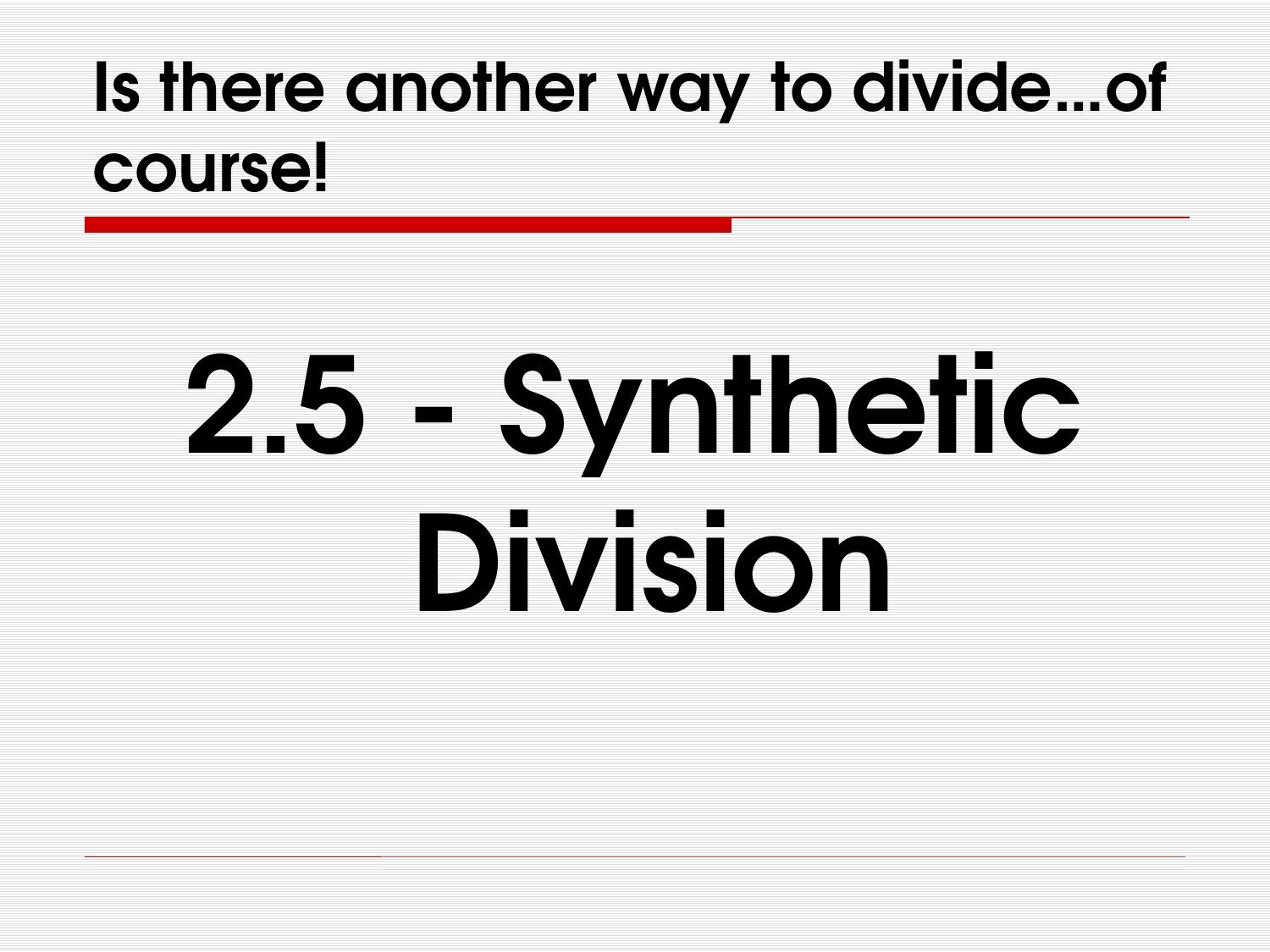

# Is there another way to divide…of course!
2.5 - Synthetic
Division